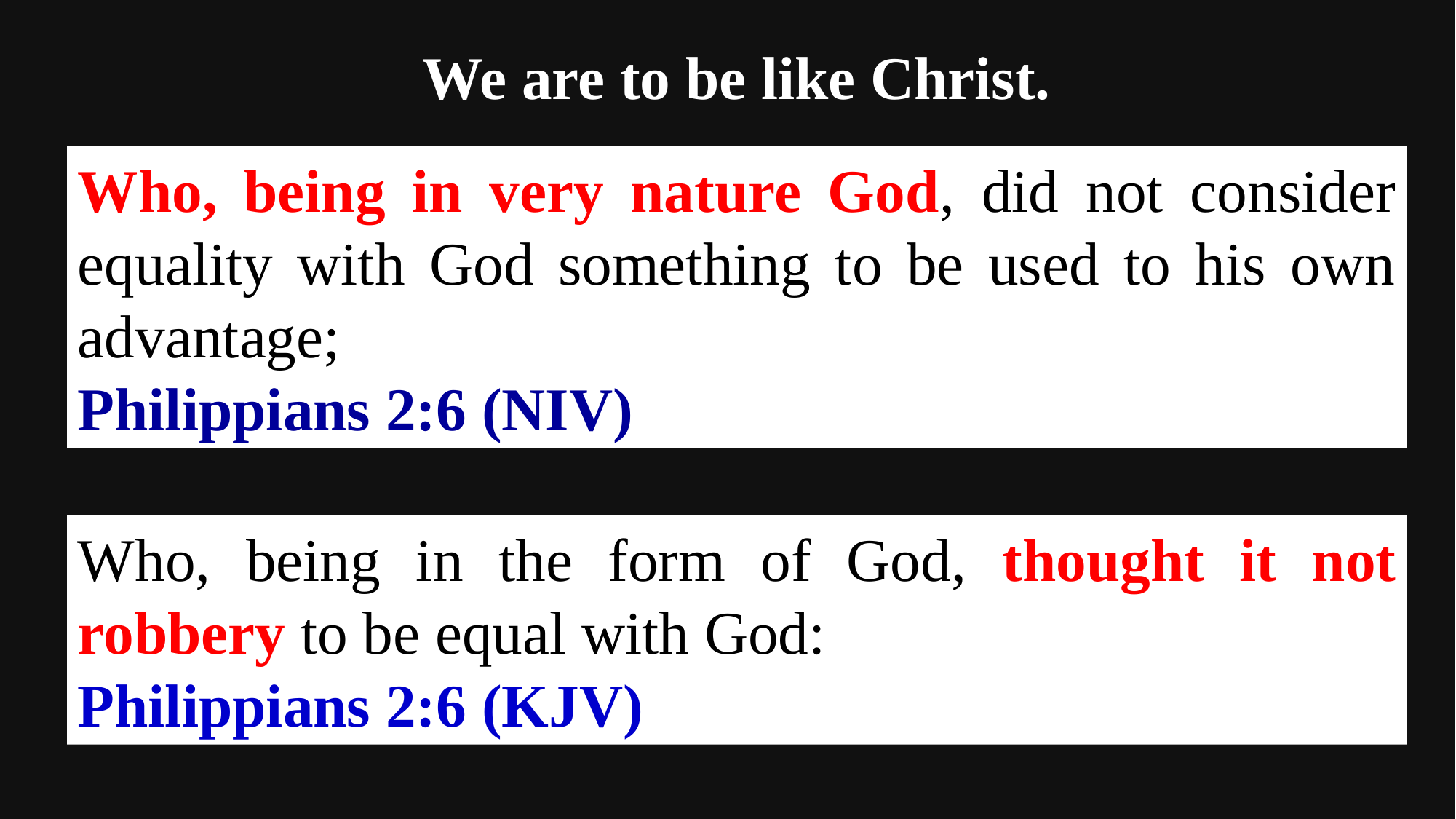

We are to be like Christ.
Who, being in very nature God, did not consider equality with God something to be used to his own advantage;
Philippians 2:6 (NIV)
Who, being in the form of God, thought it not robbery to be equal with God:
Philippians 2:6 (KJV)